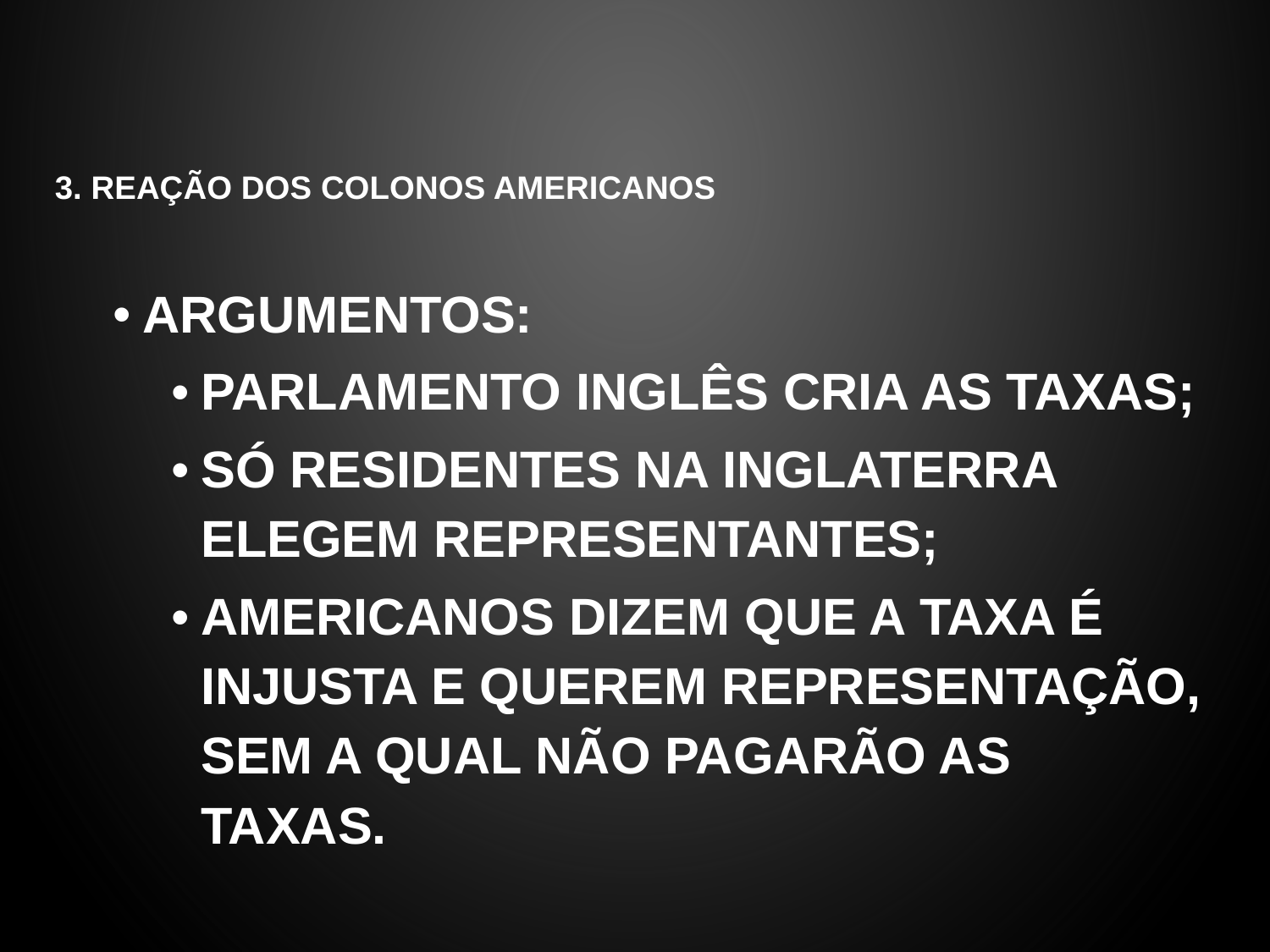

3. REAÇÃO DOS COLONOS AMERICANOS

Argumentos:
Parlamento inglês cria as taxas;
Só residentes na Inglaterra elegem representantes;
Americanos dizem que a taxa é injusta e querem representação, sem a qual não pagarão as taxas.